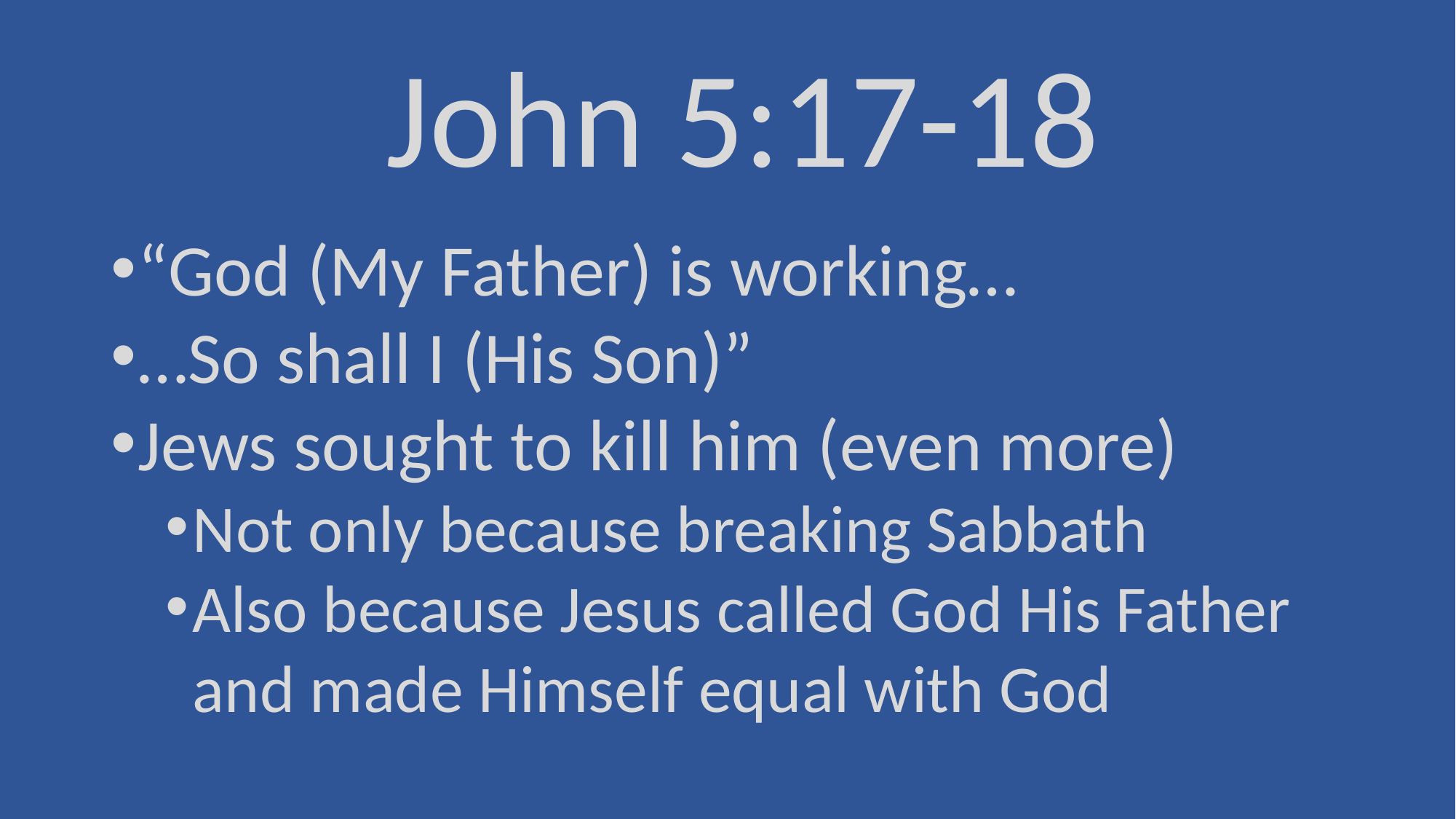

# John 5:17-18
“God (My Father) is working…
…So shall I (His Son)”
Jews sought to kill him (even more)
Not only because breaking Sabbath
Also because Jesus called God His Father and made Himself equal with God